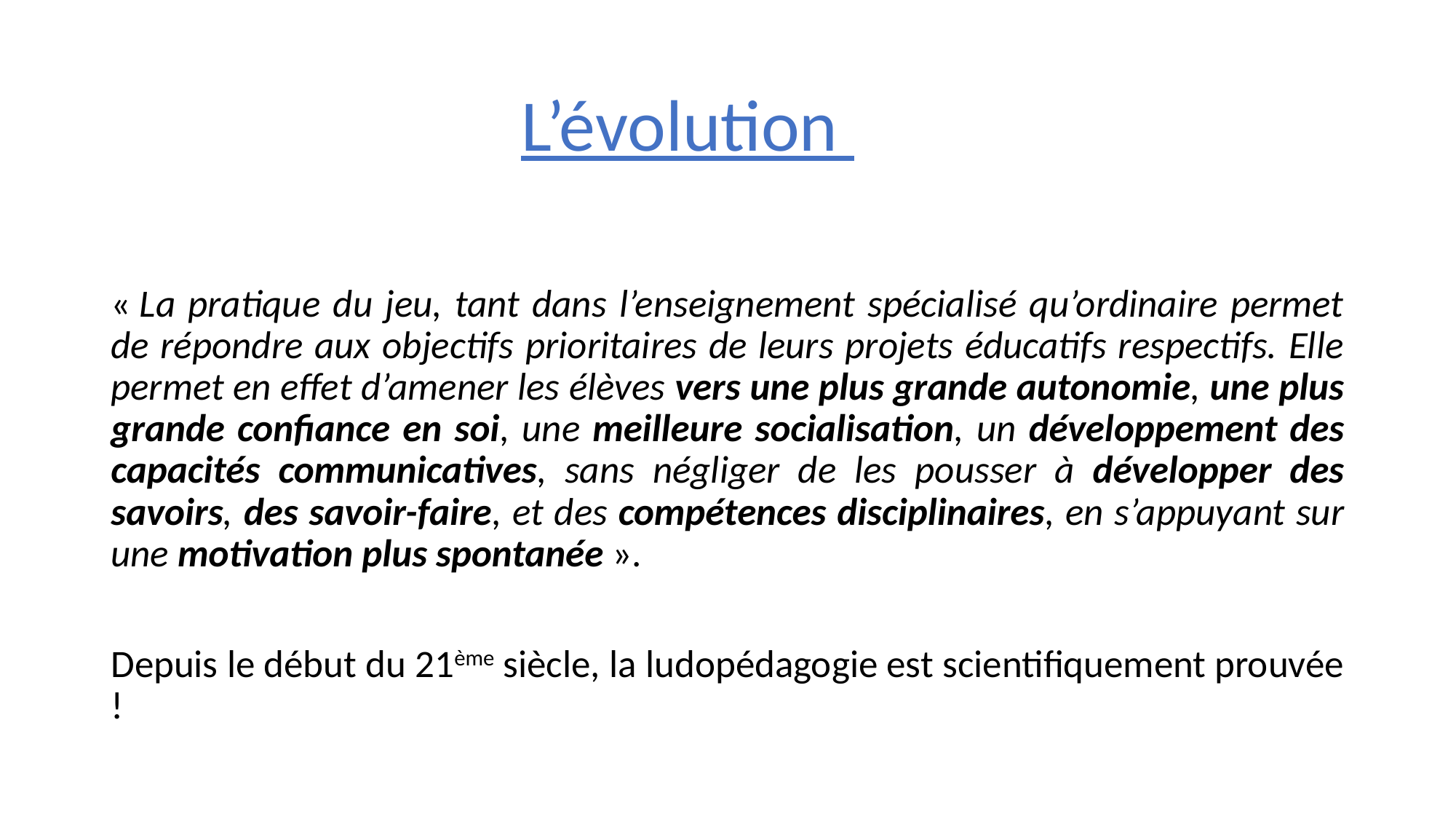

L’évolution

« La pratique du jeu, tant dans l’enseignement spécialisé qu’ordinaire permet de répondre aux objectifs prioritaires de leurs projets éducatifs respectifs. Elle permet en effet d’amener les élèves vers une plus grande autonomie, une plus grande confiance en soi, une meilleure socialisation, un développement des capacités communicatives, sans négliger de les pousser à développer des savoirs, des savoir-faire, et des compétences disciplinaires, en s’appuyant sur une motivation plus spontanée ».

Depuis le début du 21ème siècle, la ludopédagogie est scientifiquement prouvée !